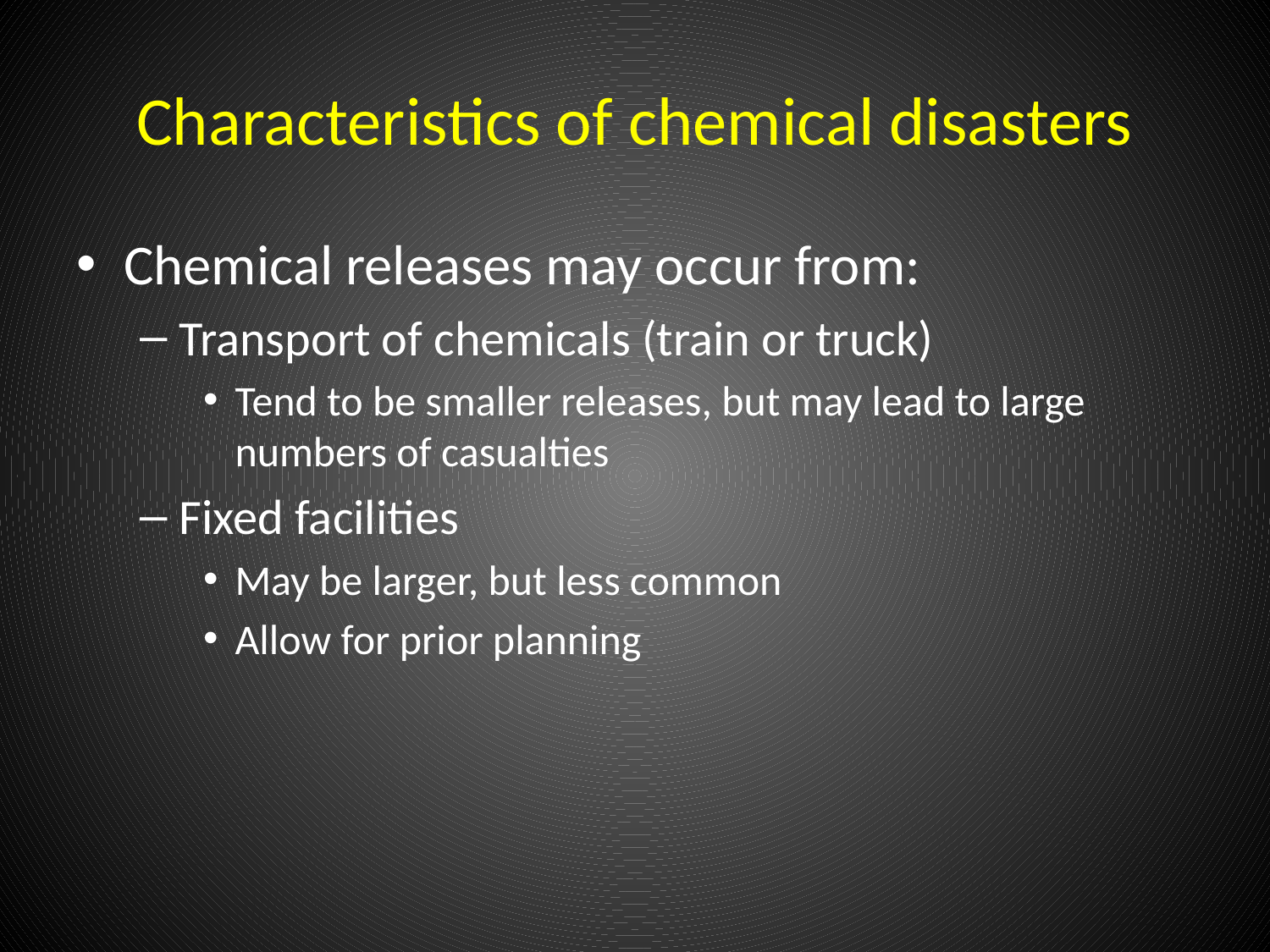

# Characteristics of chemical disasters
Chemical releases may occur from:
Transport of chemicals (train or truck)
Tend to be smaller releases, but may lead to large numbers of casualties
Fixed facilities
May be larger, but less common
Allow for prior planning